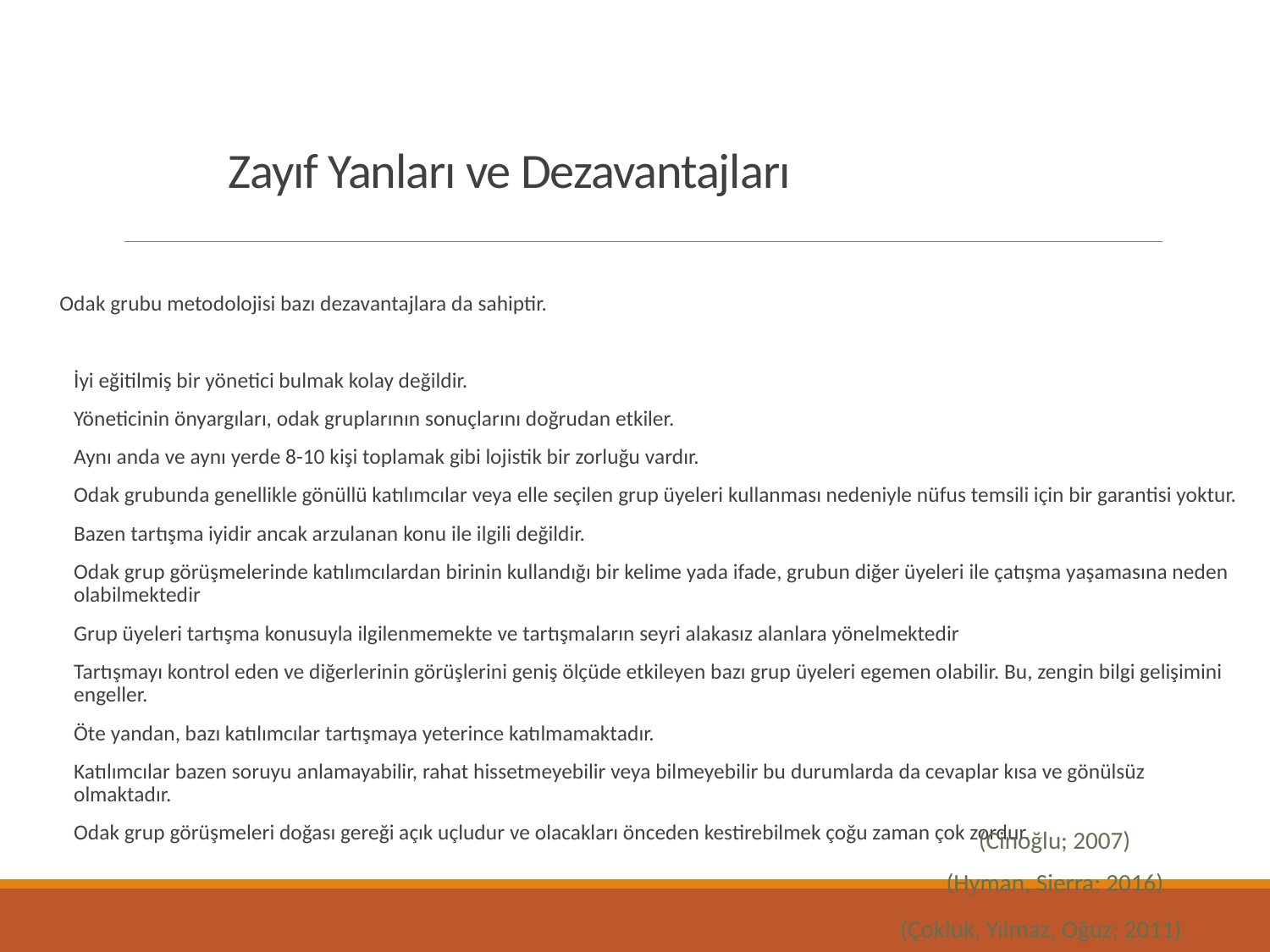

# Zayıf Yanları ve Dezavantajları
Odak grubu metodolojisi bazı dezavantajlara da sahiptir.

İyi eğitilmiş bir yönetici bulmak kolay değildir.
Yöneticinin önyargıları, odak gruplarının sonuçlarını doğrudan etkiler.
Aynı anda ve aynı yerde 8-10 kişi toplamak gibi lojistik bir zorluğu vardır.
Odak grubunda genellikle gönüllü katılımcılar veya elle seçilen grup üyeleri kullanması nedeniyle nüfus temsili için bir garantisi yoktur.
Bazen tartışma iyidir ancak arzulanan konu ile ilgili değildir.
Odak grup görüşmelerinde katılımcılardan birinin kullandığı bir kelime yada ifade, grubun diğer üyeleri ile çatışma yaşamasına neden olabilmektedir
Grup üyeleri tartışma konusuyla ilgilenmemekte ve tartışmaların seyri alakasız alanlara yönelmektedir
Tartışmayı kontrol eden ve diğerlerinin görüşlerini geniş ölçüde etkileyen bazı grup üyeleri egemen olabilir. Bu, zengin bilgi gelişimini engeller.
Öte yandan, bazı katılımcılar tartışmaya yeterince katılmamaktadır.
Katılımcılar bazen soruyu anlamayabilir, rahat hissetmeyebilir veya bilmeyebilir bu durumlarda da cevaplar kısa ve gönülsüz olmaktadır.
Odak grup görüşmeleri doğası gereği açık uçludur ve olacakları önceden kestirebilmek çoğu zaman çok zordur.
(Cinoğlu; 2007)
(Hyman, Sierra; 2016)
(Çokluk, Yılmaz, Oğuz; 2011)